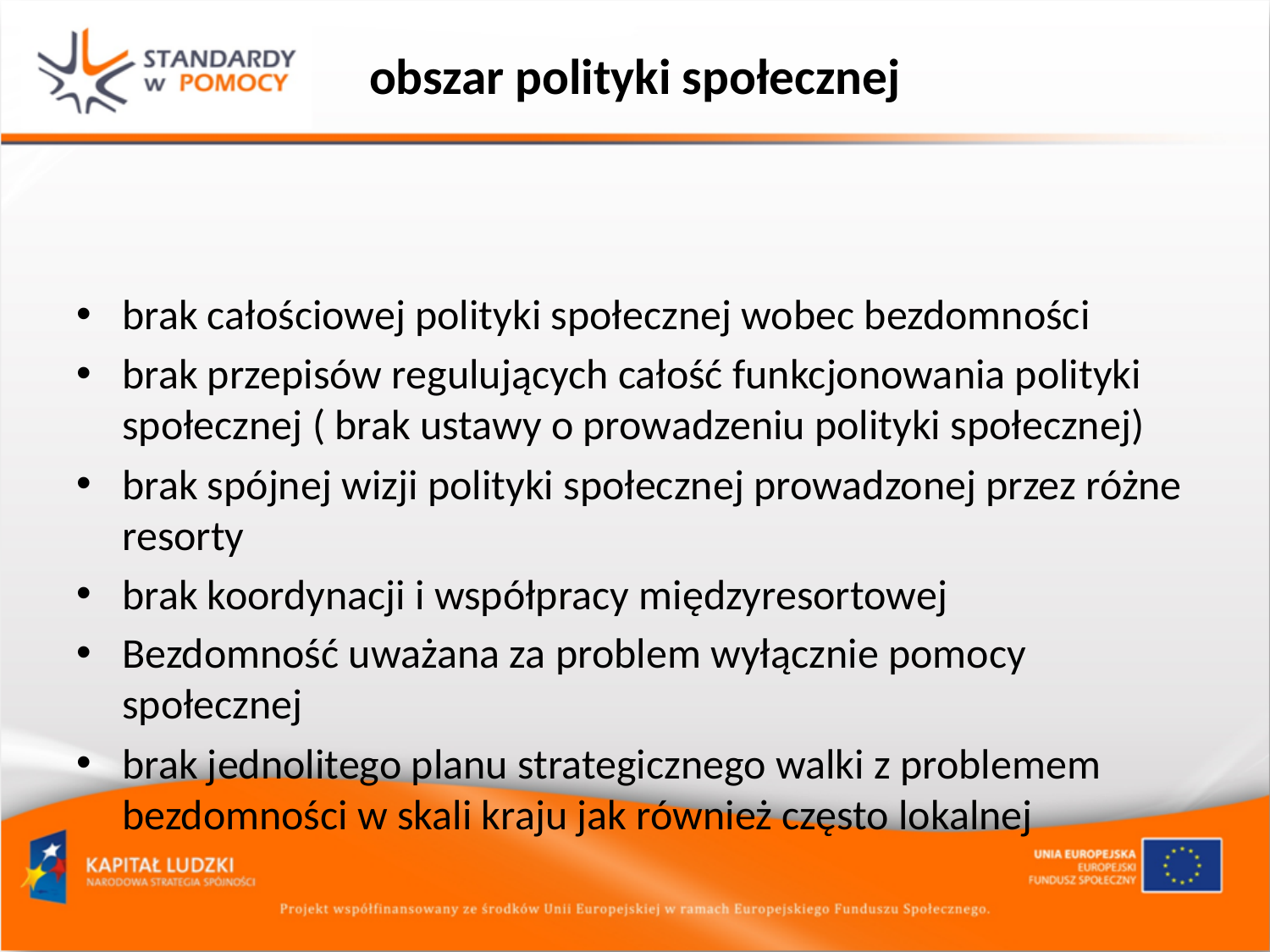

# obszar polityki społecznej

brak całościowej polityki społecznej wobec bezdomności
brak przepisów regulujących całość funkcjonowania polityki społecznej ( brak ustawy o prowadzeniu polityki społecznej)
brak spójnej wizji polityki społecznej prowadzonej przez różne resorty
brak koordynacji i współpracy międzyresortowej
Bezdomność uważana za problem wyłącznie pomocy społecznej
brak jednolitego planu strategicznego walki z problemem bezdomności w skali kraju jak również często lokalnej